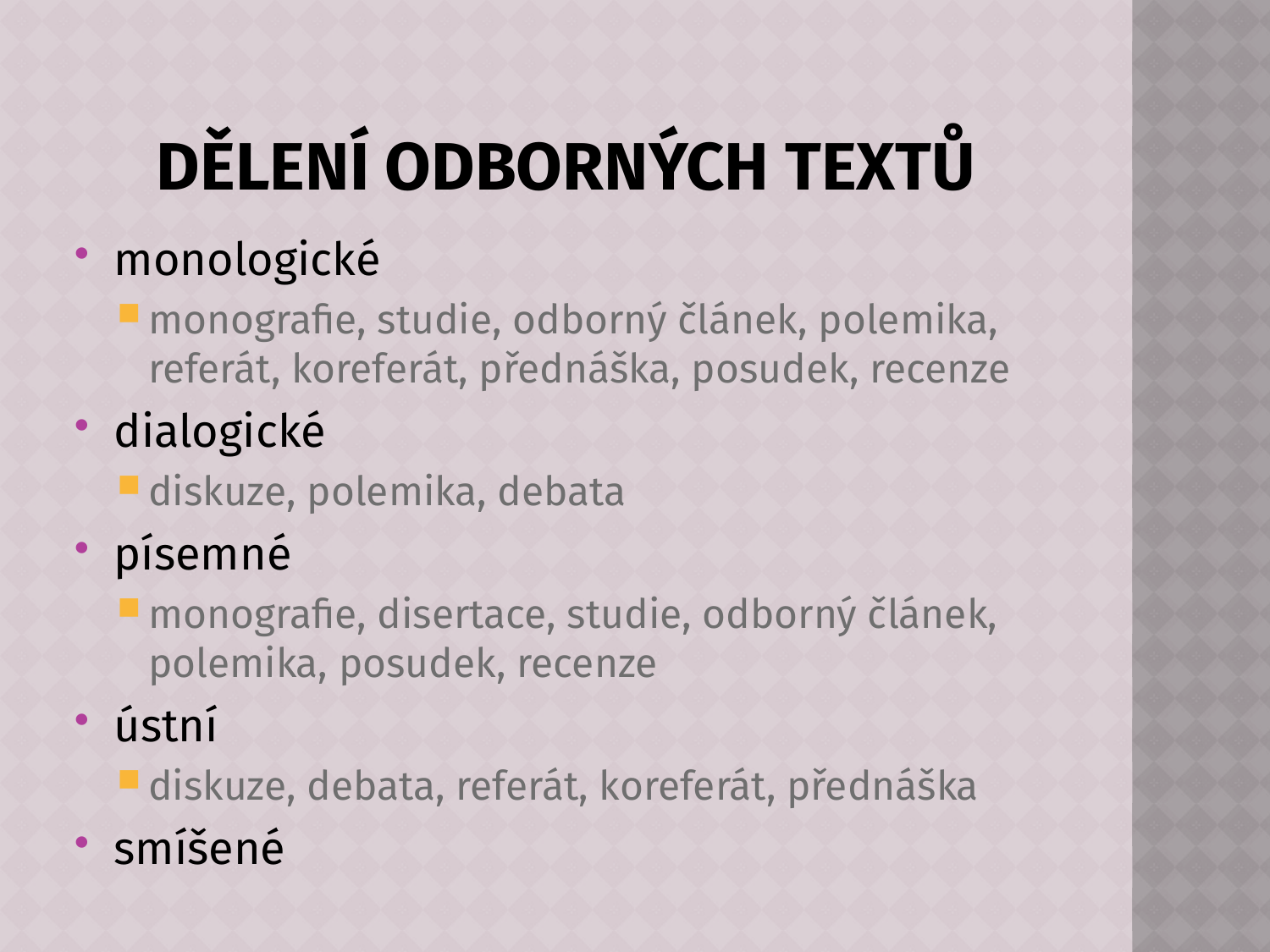

# Dělení odborných textů
monologické
monografie, studie, odborný článek, polemika, referát, koreferát, přednáška, posudek, recenze
dialogické
diskuze, polemika, debata
písemné
monografie, disertace, studie, odborný článek, polemika, posudek, recenze
ústní
diskuze, debata, referát, koreferát, přednáška
smíšené